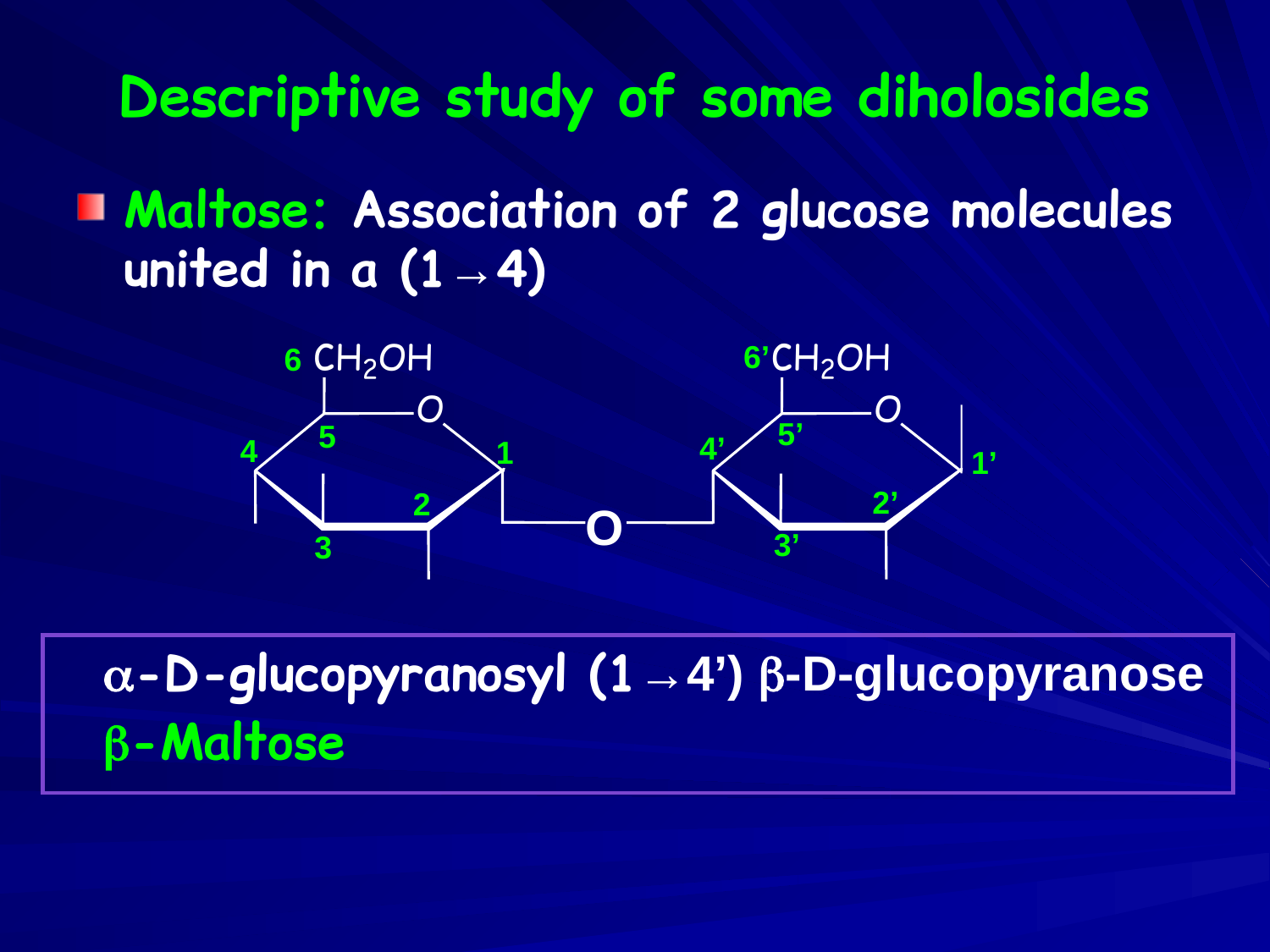

# Descriptive study of some diholosides
Maltose: Association of 2 glucose molecules united in a (1→4)
6’
C
H
O
H
2

O

5’

4’

1’

2’
3’

6
C
H
O
H
2

O
5

4
1

2
3

O

α-D-glucopyranosyl (1→4’) β-D-glucopyranose
β-Maltose